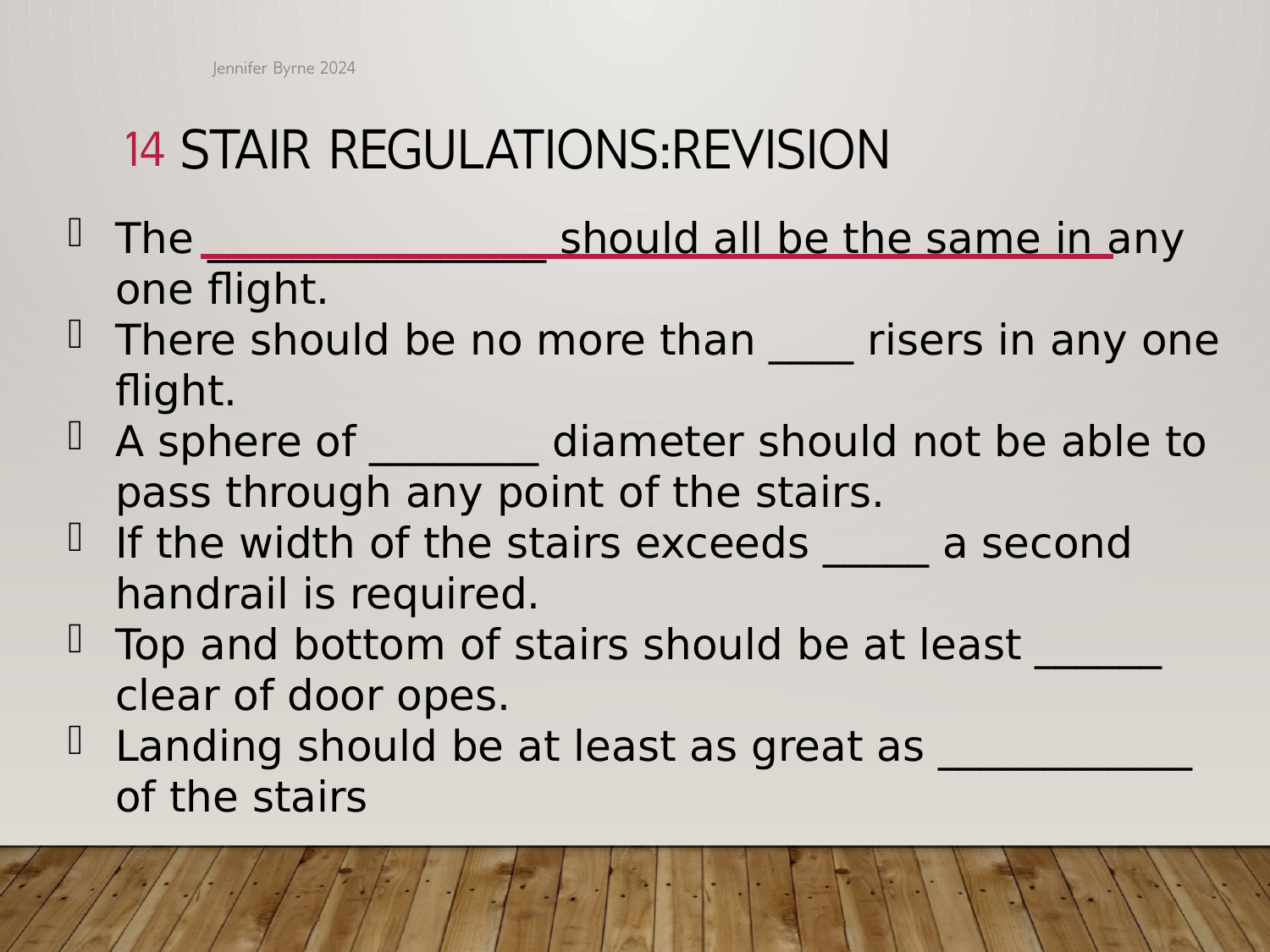

Jennifer Byrne 2024
# STAIR REGULATIONS:Revision
14
The ________________ should all be the same in any one flight.
There should be no more than ____ risers in any one flight.
A sphere of ________ diameter should not be able to pass through any point of the stairs.
If the width of the stairs exceeds _____ a second handrail is required.
Top and bottom of stairs should be at least ______ clear of door opes.
Landing should be at least as great as ____________ of the stairs